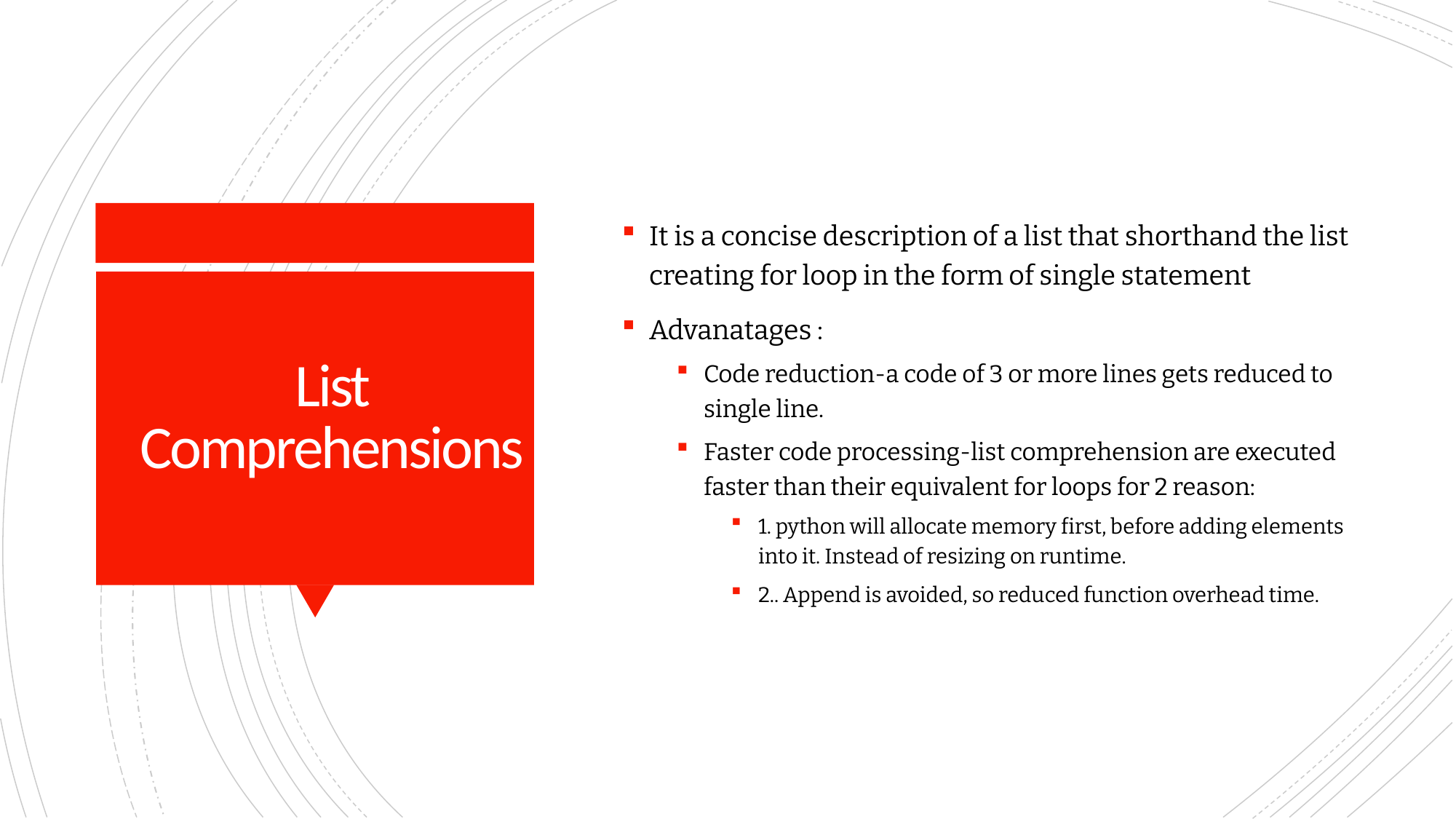

It is a concise description of a list that shorthand the list creating for loop in the form of single statement
Advanatages :
Code reduction-a code of 3 or more lines gets reduced to single line.
Faster code processing-list comprehension are executed faster than their equivalent for loops for 2 reason:
1. python will allocate memory first, before adding elements into it. Instead of resizing on runtime.
2.. Append is avoided, so reduced function overhead time.
# List Comprehensions